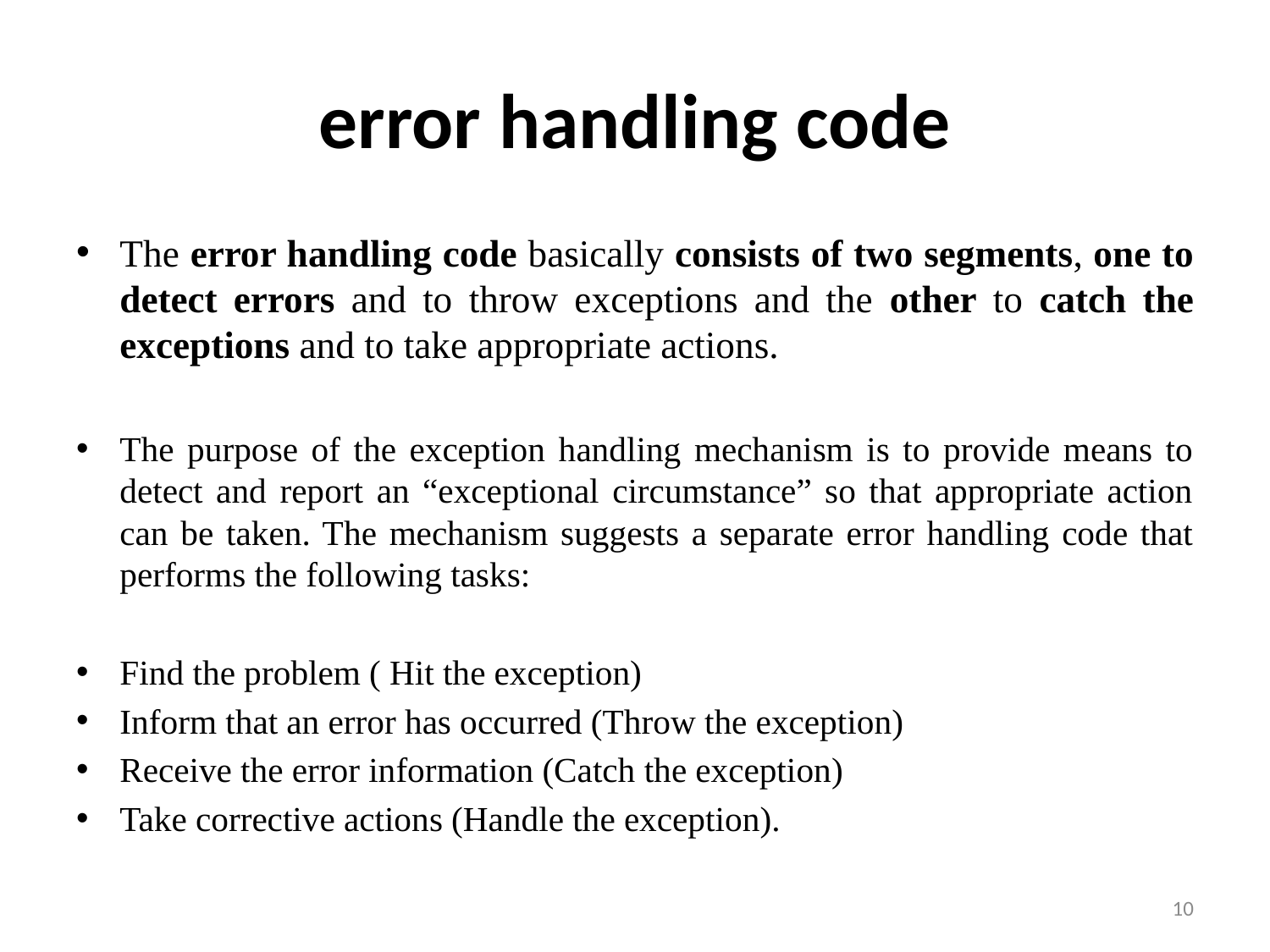

# error handling code
The error handling code basically consists of two segments, one to detect errors and to throw exceptions and the other to catch the exceptions and to take appropriate actions.

The purpose of the exception handling mechanism is to provide means to detect and report an “exceptional circumstance” so that appropriate action can be taken. The mechanism suggests a separate error handling code that performs the following tasks:

Find the problem ( Hit the exception)
Inform that an error has occurred (Throw the exception)
Receive the error information (Catch the exception)
Take corrective actions (Handle the exception).

10